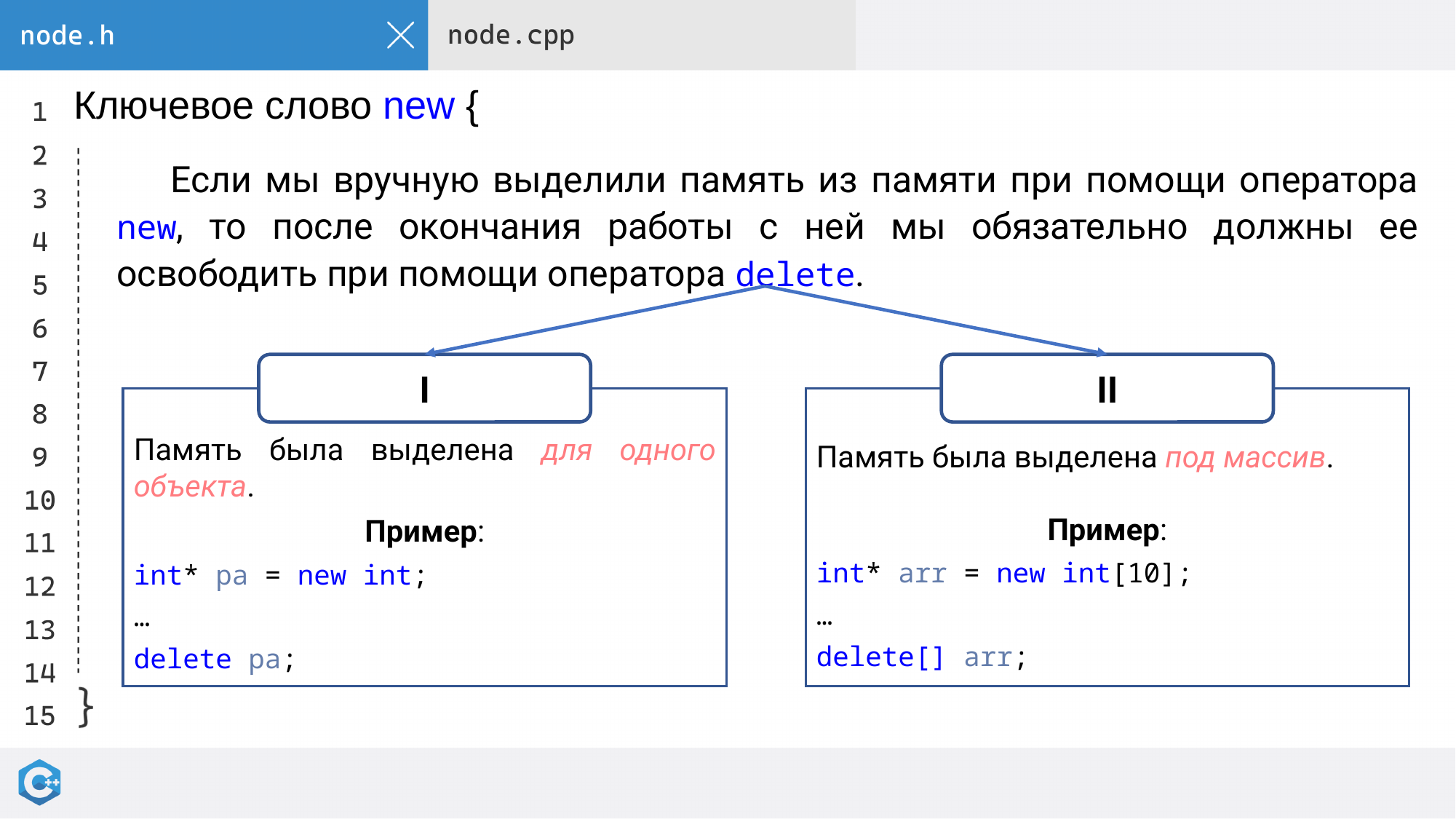

# Ключевое слово new {
Если мы вручную выделили память из памяти при помощи оператора new, то после окончания работы с ней мы обязательно должны ее освободить при помощи оператора delete.
I
II

Память была выделена для одного объекта.
Пример:
int* pa = new int;
…
delete pa;

Память была выделена под массив.
Пример:
int* arr = new int[10];
…
delete[] arr;